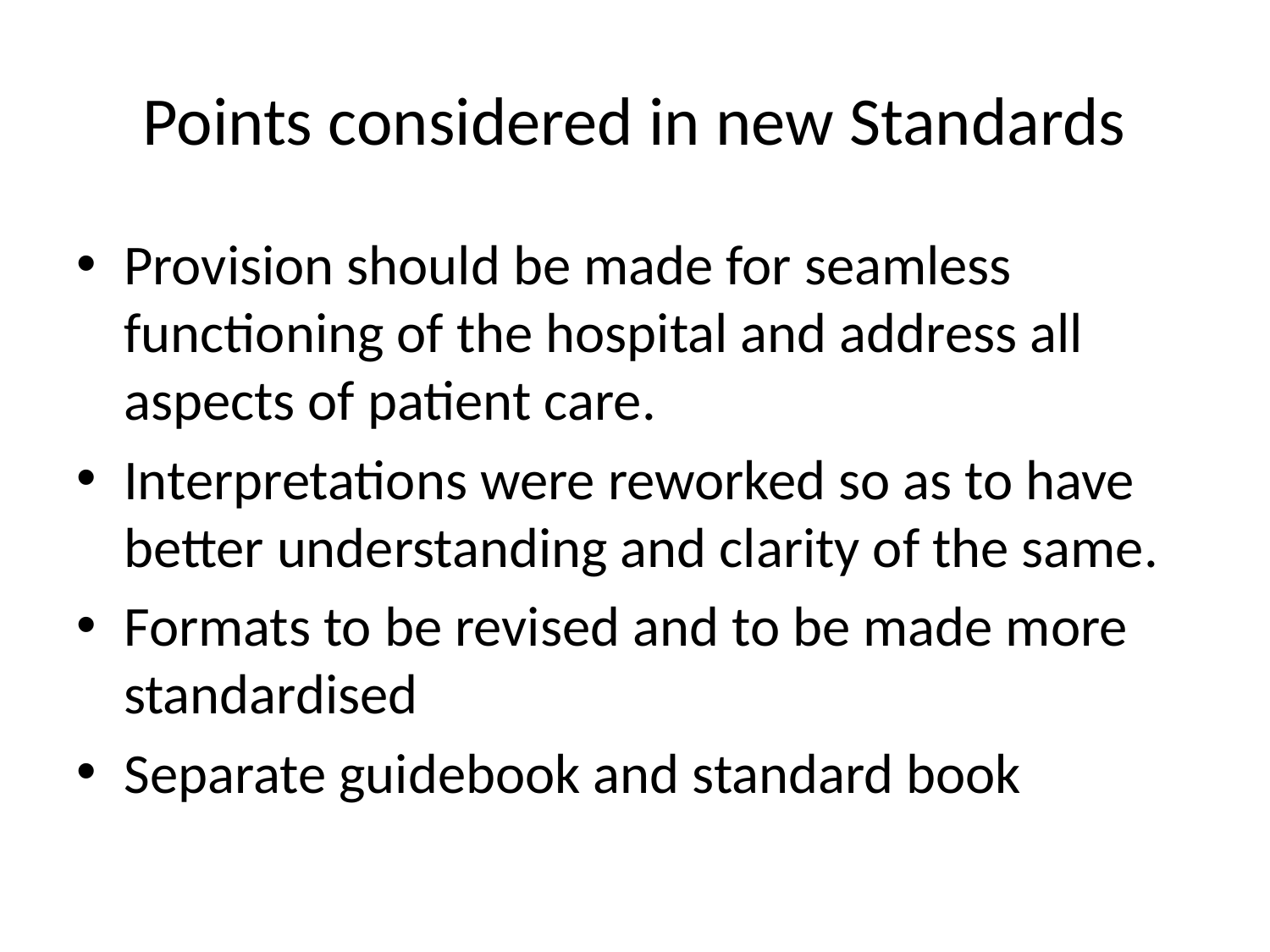

# Points considered in new Standards
Provision should be made for seamless functioning of the hospital and address all aspects of patient care.
Interpretations were reworked so as to have better understanding and clarity of the same.
Formats to be revised and to be made more standardised
Separate guidebook and standard book